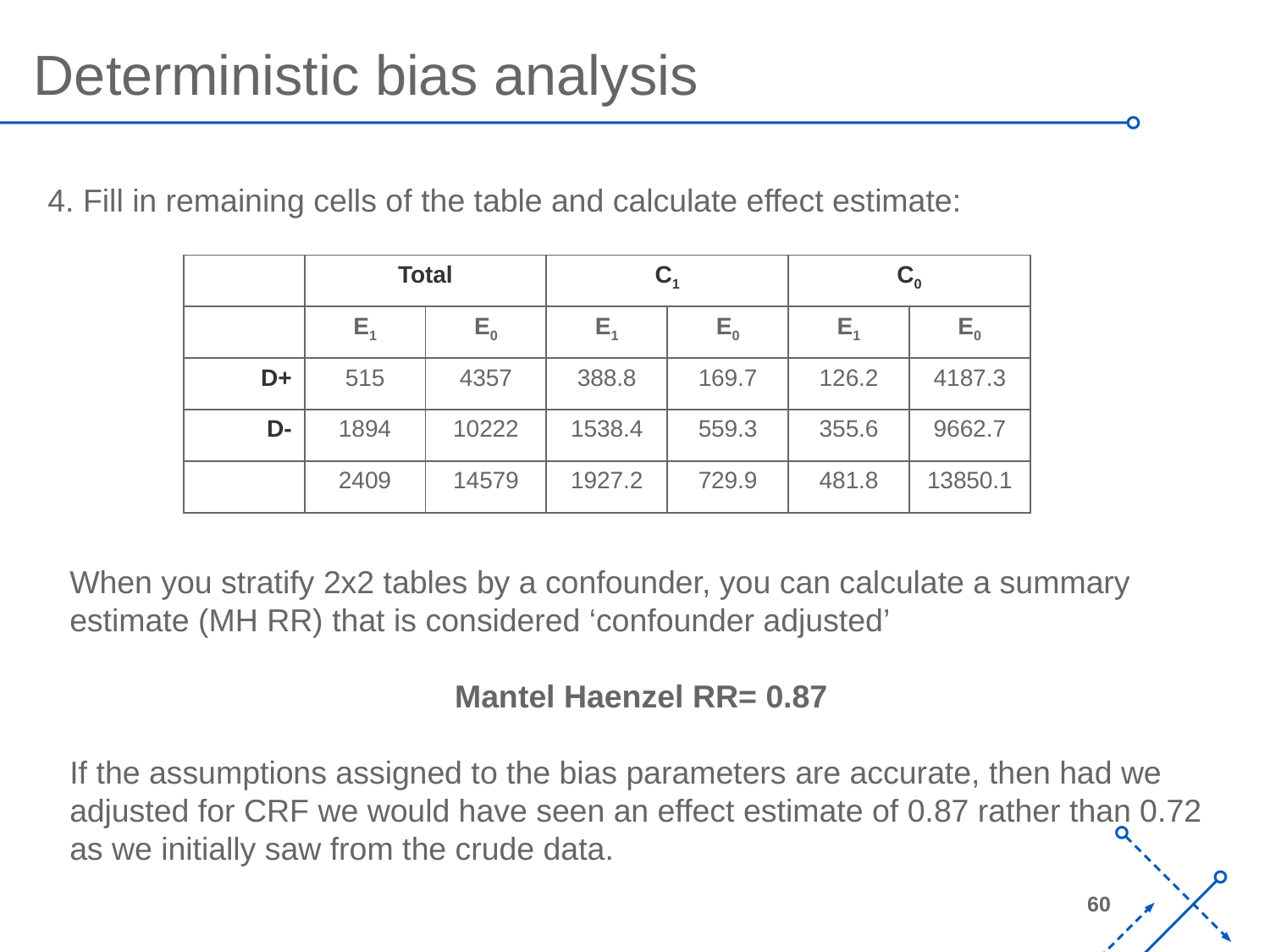

Deterministic bias analysis

4. Fill in remaining cells of the table and calculate effect estimate:

|  | Total |  | C1 |  | C0 |  |
| --- | --- | --- | --- | --- | --- | --- |
|  | E1 | E0 | E1 | E0 | E1 | E0 |
| D+ | 515 | 4357 | 388.8 | 169.7 | 126.2 | 4187.3 |
| D- | 1894 | 10222 | 1538.4 | 559.3 | 355.6 | 9662.7 |
|  | 2409 | 14579 | 1927.2 | 729.9 | 481.8 | 13850.1 |
When you stratify 2x2 tables by a confounder, you can calculate a summary estimate (MH RR) that is considered ‘confounder adjusted’

Mantel Haenzel RR= 0.87

If the assumptions assigned to the bias parameters are accurate, then had we adjusted for CRF we would have seen an effect estimate of 0.87 rather than 0.72 as we initially saw from the crude data.